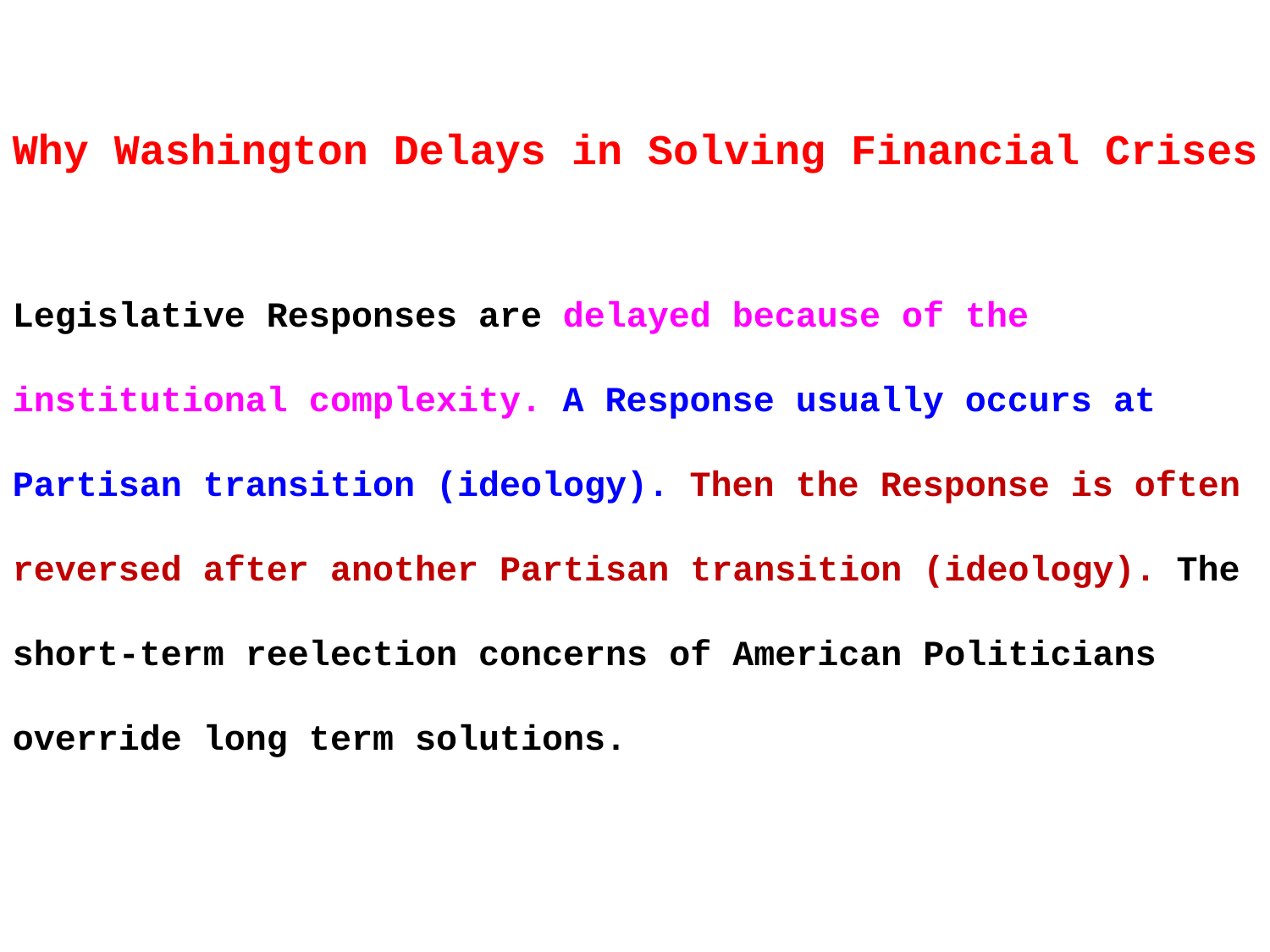

Why Washington Delays in Solving Financial Crises

Legislative Responses are delayed because of the institutional complexity. A Response usually occurs at Partisan transition (ideology). Then the Response is often reversed after another Partisan transition (ideology). The short-term reelection concerns of American Politicians override long term solutions.